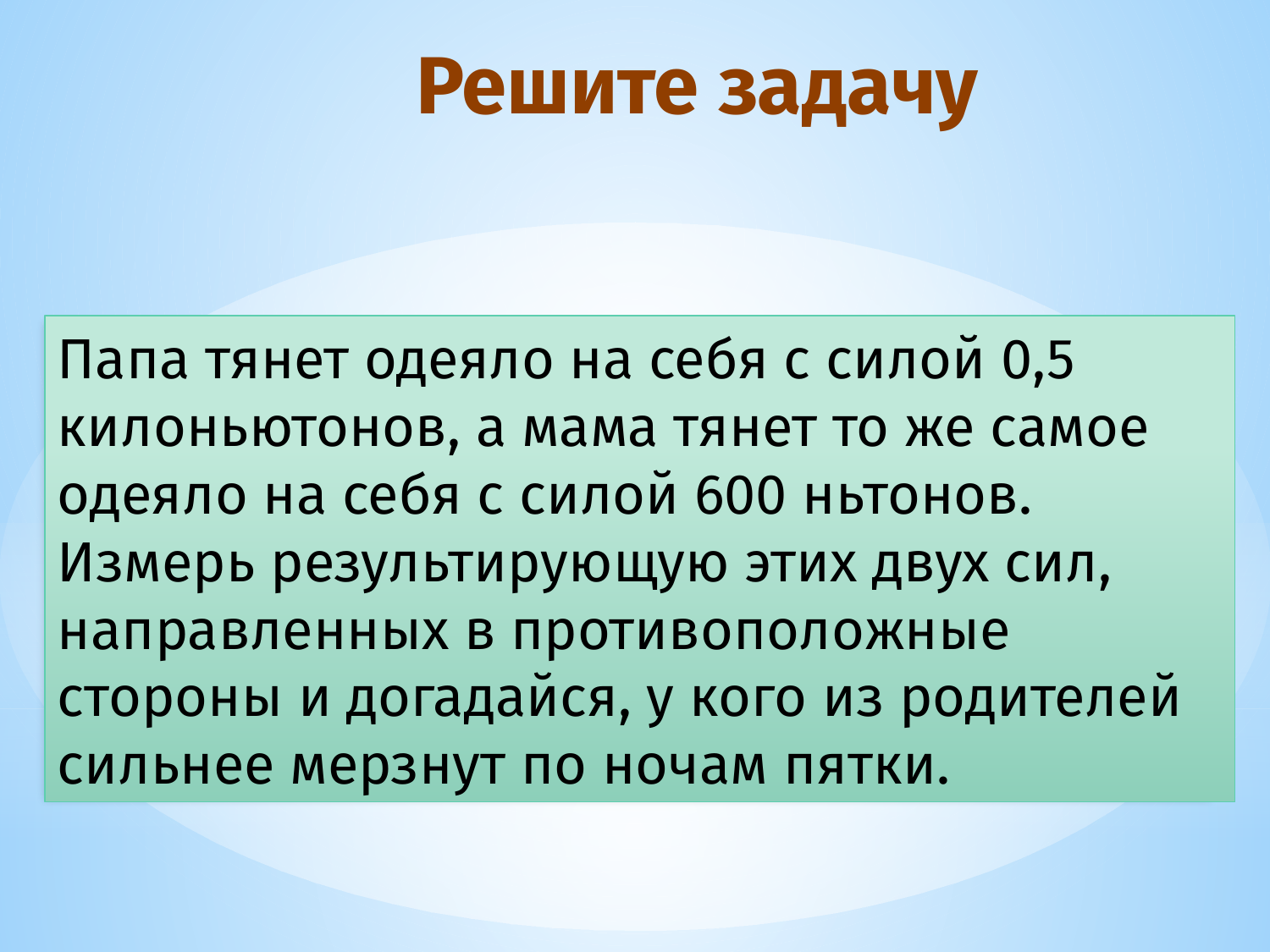

# Решите задачу
Папа тянет одеяло на себя с силой 0,5 килоньютонов, а мама тянет то же самое одеяло на себя с силой 600 ньтонов. Измерь результирующую этих двух сил, направленных в противоположные стороны и догадайся, у кого из родителей сильнее мерзнут по ночам пятки.